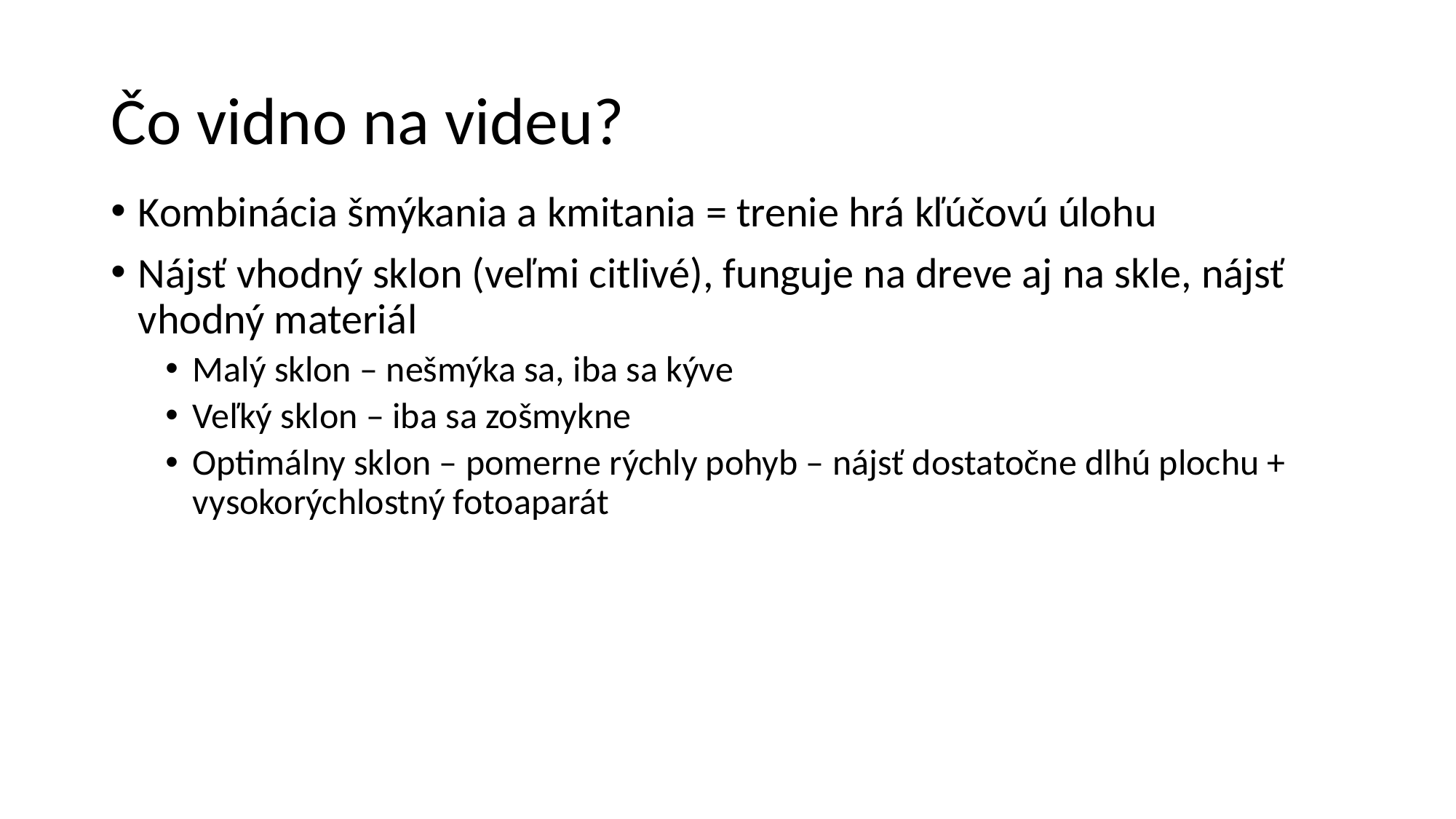

# Čo vidno na videu?
Kombinácia šmýkania a kmitania = trenie hrá kľúčovú úlohu
Nájsť vhodný sklon (veľmi citlivé), funguje na dreve aj na skle, nájsť vhodný materiál
Malý sklon – nešmýka sa, iba sa kýve
Veľký sklon – iba sa zošmykne
Optimálny sklon – pomerne rýchly pohyb – nájsť dostatočne dlhú plochu + vysokorýchlostný fotoaparát